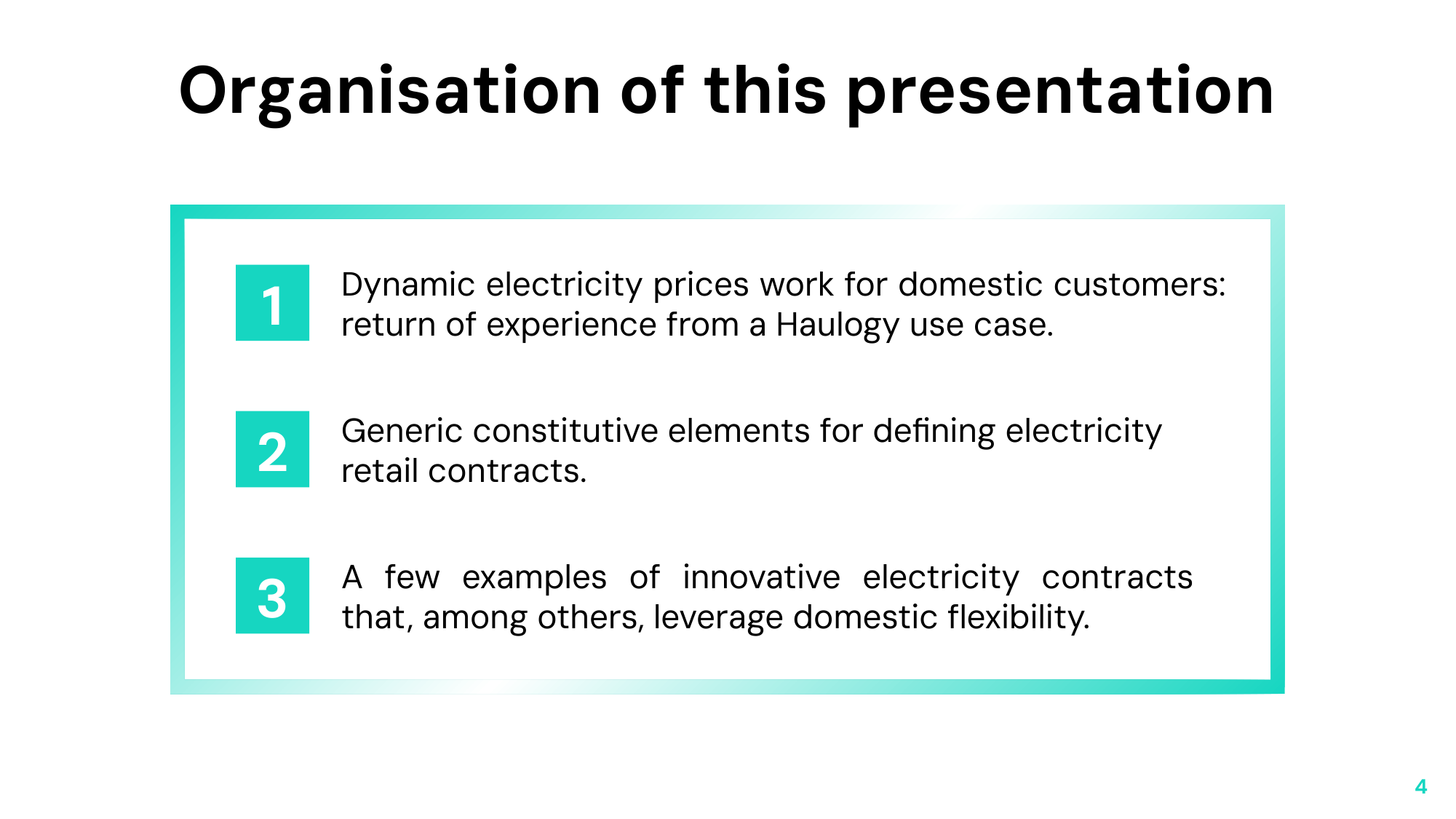

Organisation of this presentation

Dynamic electricity prices work for domestic customers: return of experience from a Haulogy use case.
1
Generic constitutive elements for defining electricity retail contracts.
2
A few examples of innovative electricity contracts that, among others, leverage domestic flexibility.
3
4